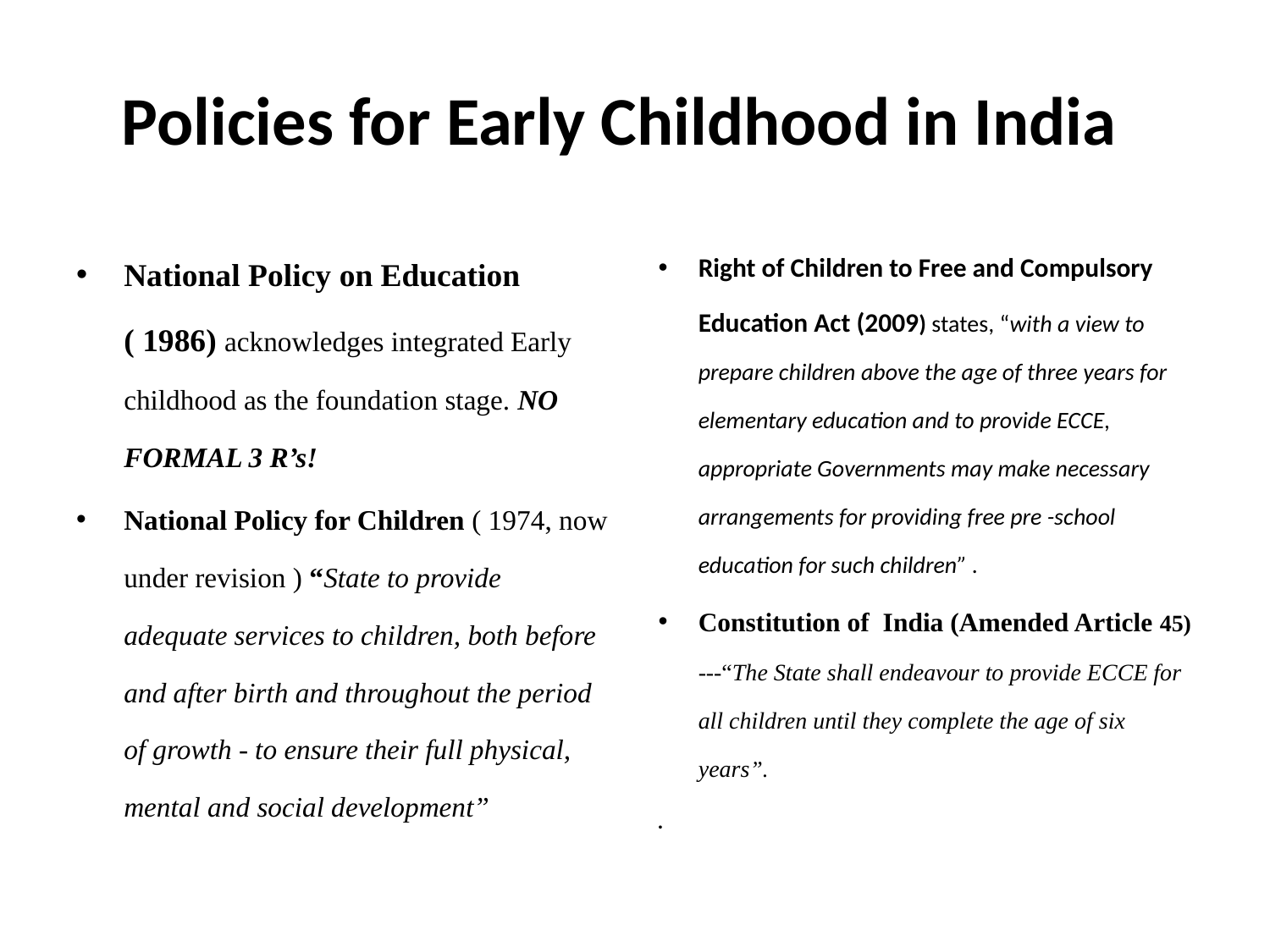

# Policies for Early Childhood in India
National Policy on Education ( 1986) acknowledges integrated Early childhood as the foundation stage. NO FORMAL 3 R’s!
National Policy for Children ( 1974, now under revision ) “State to provide adequate services to children, both before and after birth and throughout the period of growth - to ensure their full physical, mental and social development”

Right of Children to Free and Compulsory Education Act (2009) states, “with a view to prepare children above the age of three years for elementary education and to provide ECCE, appropriate Governments may make necessary arrangements for providing free pre -school education for such children” .
Constitution of  India (Amended Article 45) ---“The State shall endeavour to provide ECCE for all children until they complete the age of six years”.